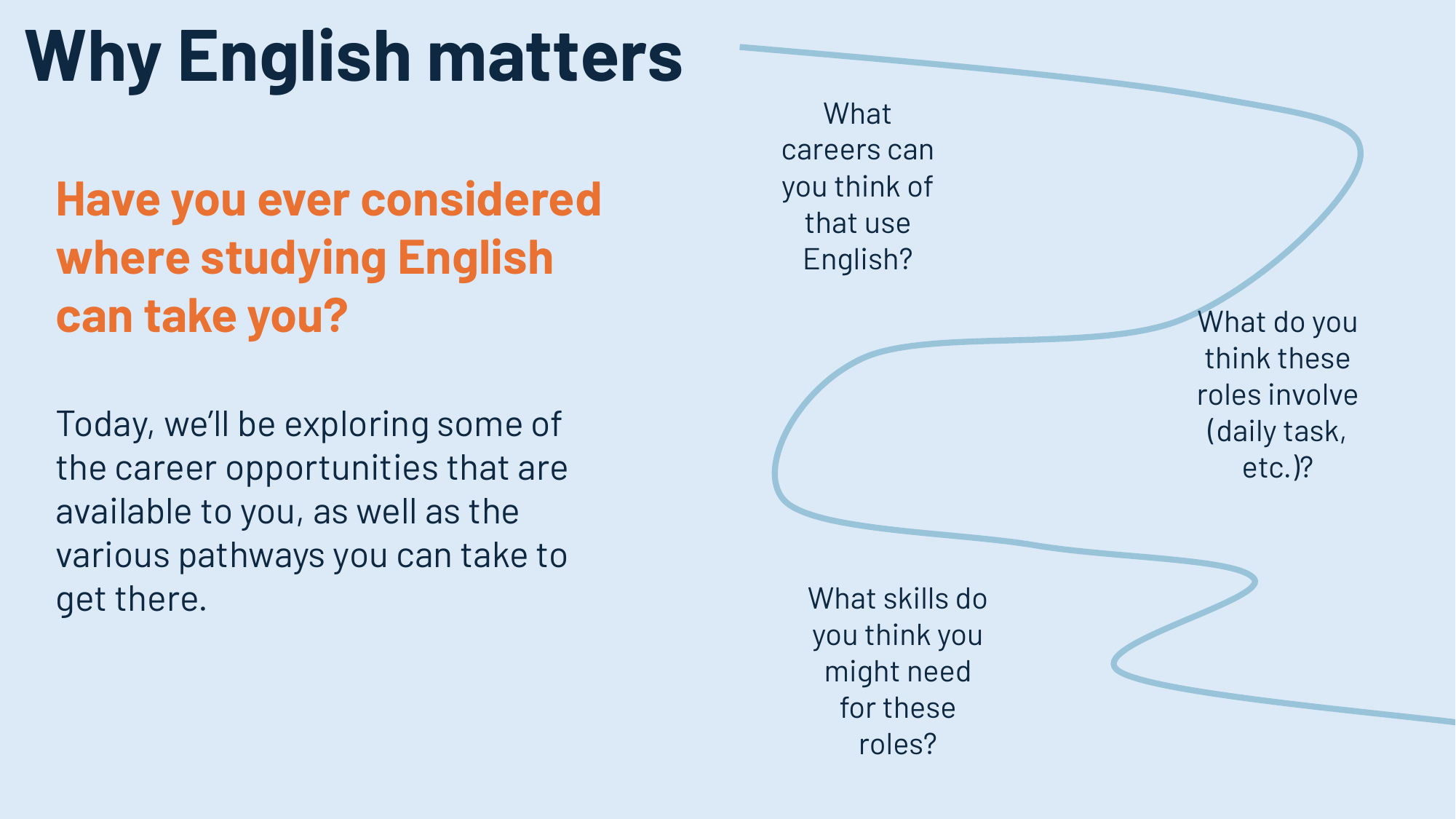

Why English matters

What careers can you think of that use English?
#
Have you ever considered where studying English can take you?

Today, we’ll be exploring some of
the career opportunities that are available to you, as well as the various pathways you can take to get there.
What do you think these roles involve (daily task, etc.)?

What skills do you think you might need for these roles?